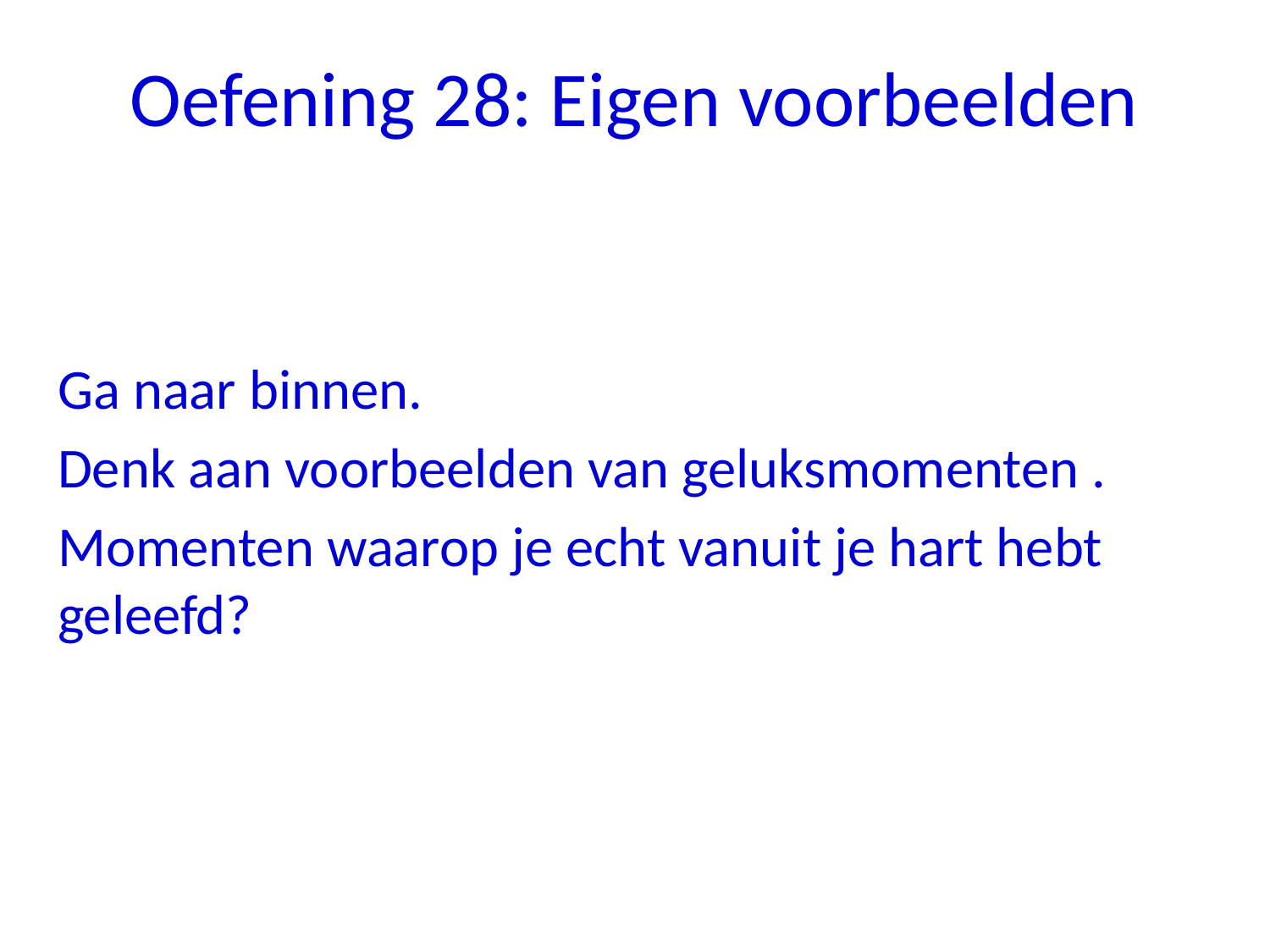

# Oefening 28: Eigen voorbeelden
Ga naar binnen.
Denk aan voorbeelden van geluksmomenten .
Momenten waarop je echt vanuit je hart hebt geleefd?